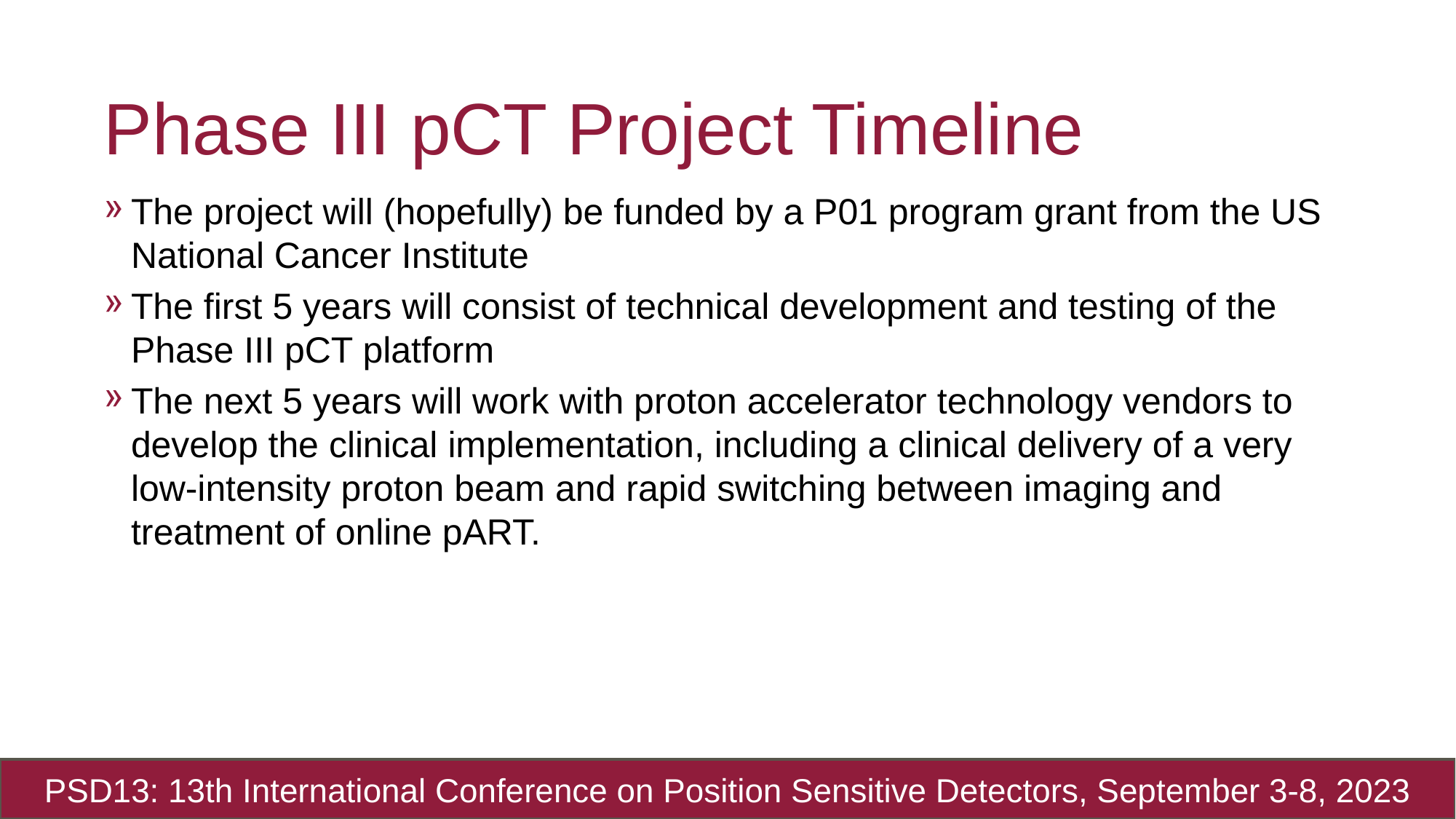

# Phase III pCT Project Timeline
The project will (hopefully) be funded by a P01 program grant from the US National Cancer Institute
The first 5 years will consist of technical development and testing of the Phase III pCT platform
The next 5 years will work with proton accelerator technology vendors to develop the clinical implementation, including a clinical delivery of a very low-intensity proton beam and rapid switching between imaging and treatment of online pART.